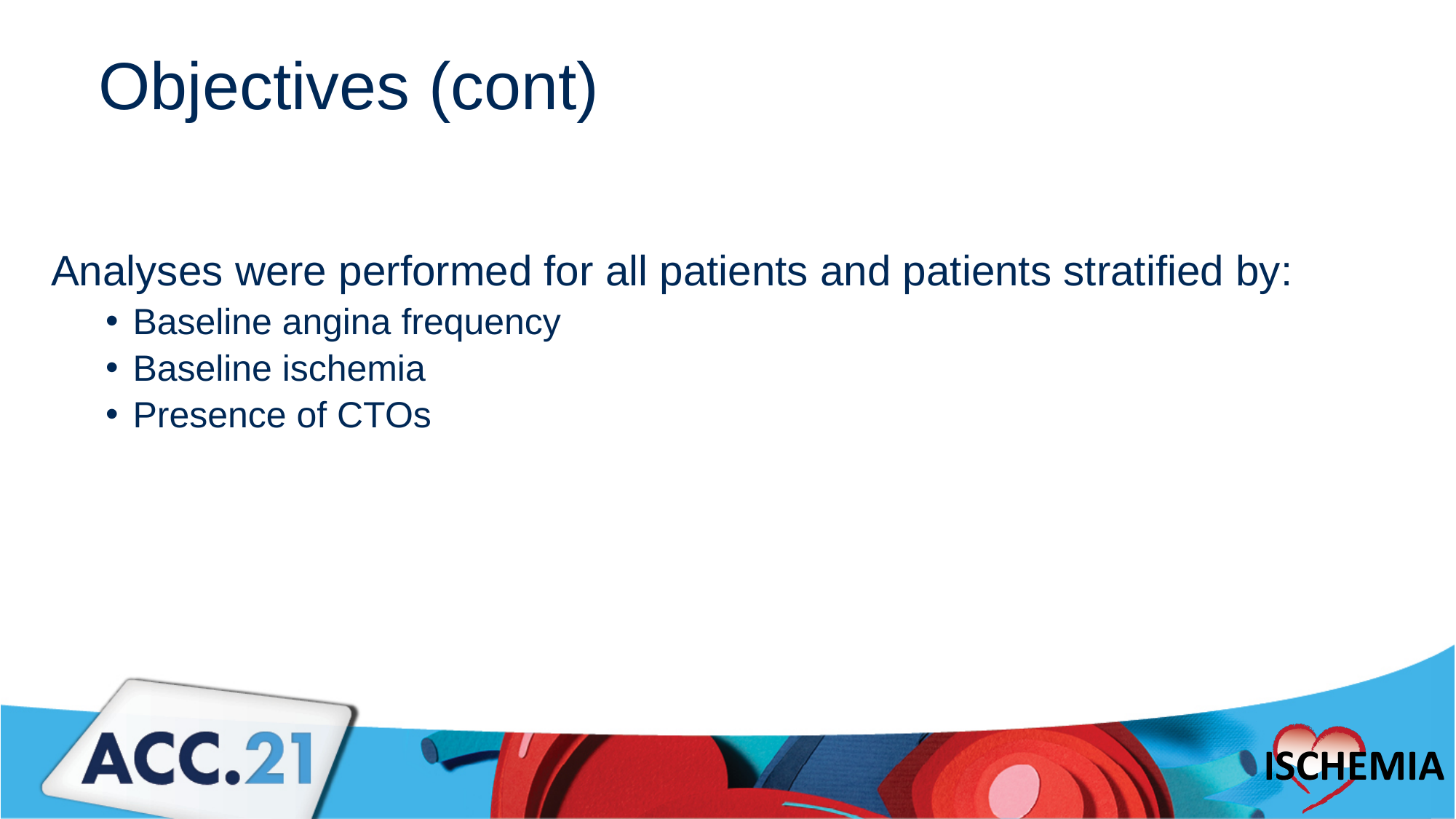

# Objectives (cont)

Analyses were performed for all patients and patients stratified by:
Baseline angina frequency
Baseline ischemia
Presence of CTOs